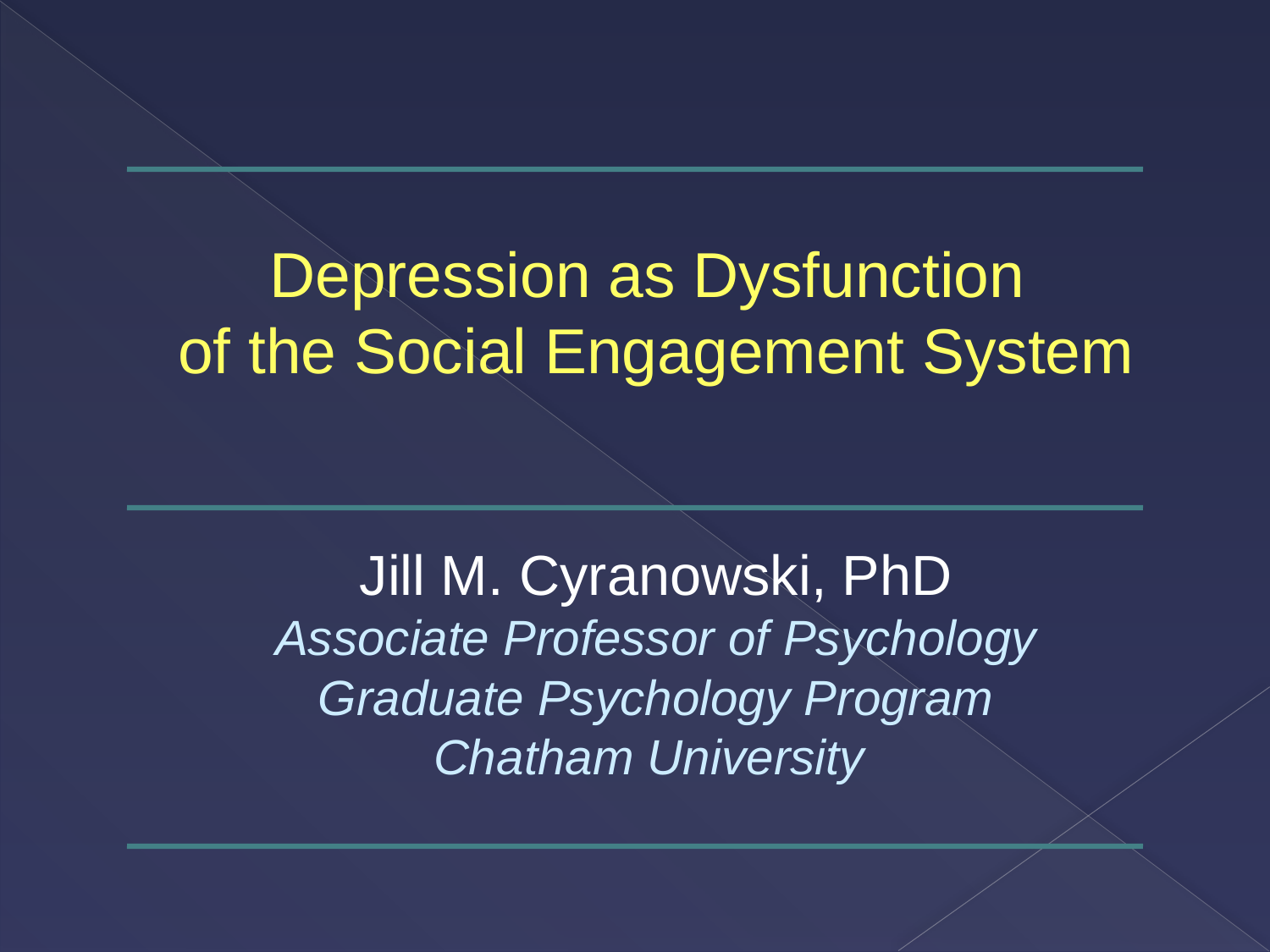

Depression as Dysfunction
of the Social Engagement System

Jill M. Cyranowski, PhD
Associate Professor of Psychology
Graduate Psychology Program
Chatham University